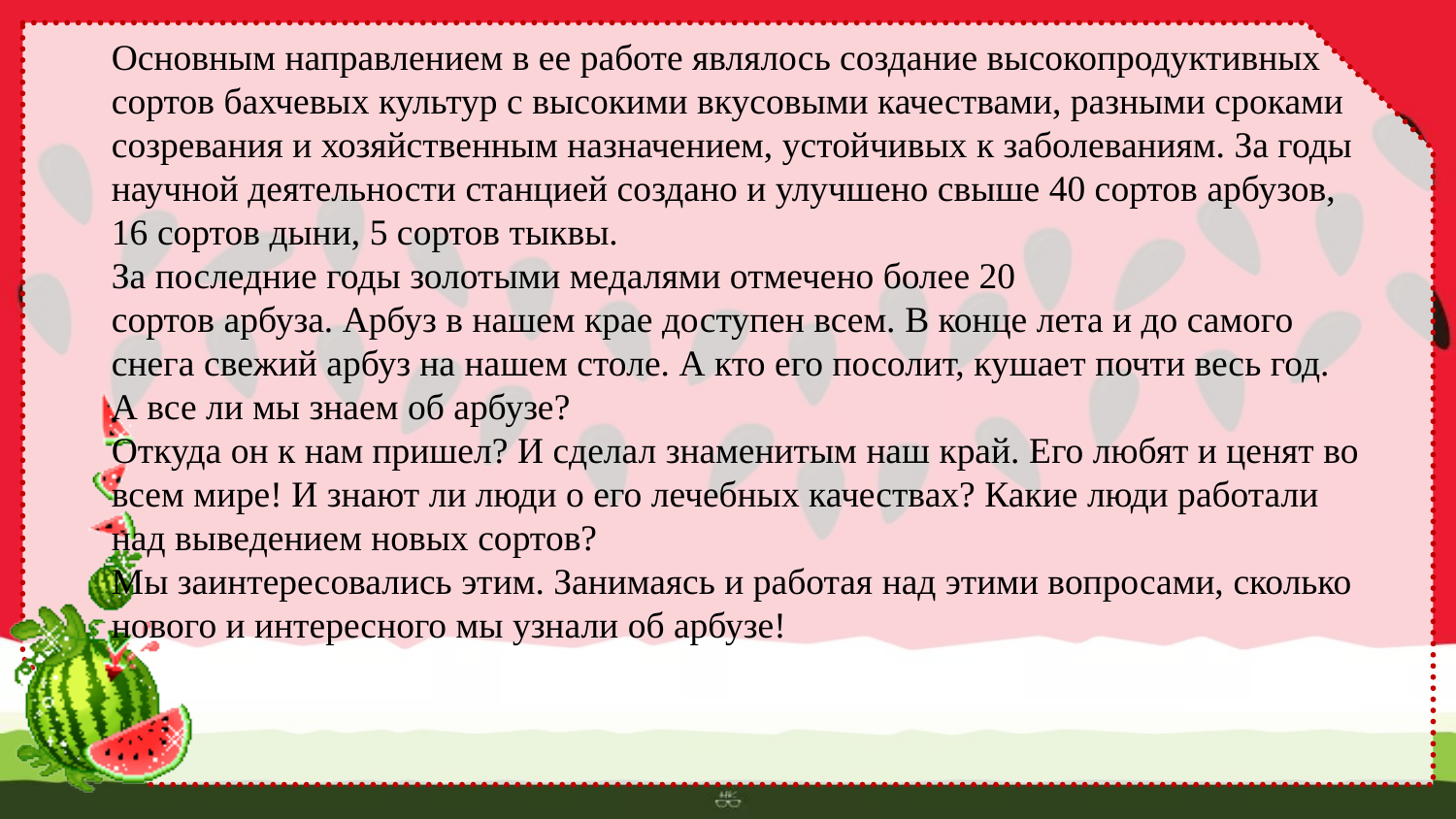

Основным направлением в ее работе являлось создание высокопродуктивных сортов бахчевых культур с высокими вкусовыми качествами, разными сроками созревания и хозяйственным назначением, устойчивых к заболеваниям. За годы научной деятельности станцией создано и улучшено свыше 40 сортов арбузов, 16 сортов дыни, 5 сортов тыквы.
За последние годы золотыми медалями отмечено более 20 сортов арбуза. Арбуз в нашем крае доступен всем. В конце лета и до самого снега свежий арбуз на нашем столе. А кто его посолит, кушает почти весь год.
А все ли мы знаем об арбузе?
Откуда он к нам пришел? И сделал знаменитым наш край. Его любят и ценят во всем мире! И знают ли люди о его лечебных качествах? Какие люди работали над выведением новых сортов?
Мы заинтересовались этим. Занимаясь и работая над этими вопросами, сколько нового и интересного мы узнали об арбузе!